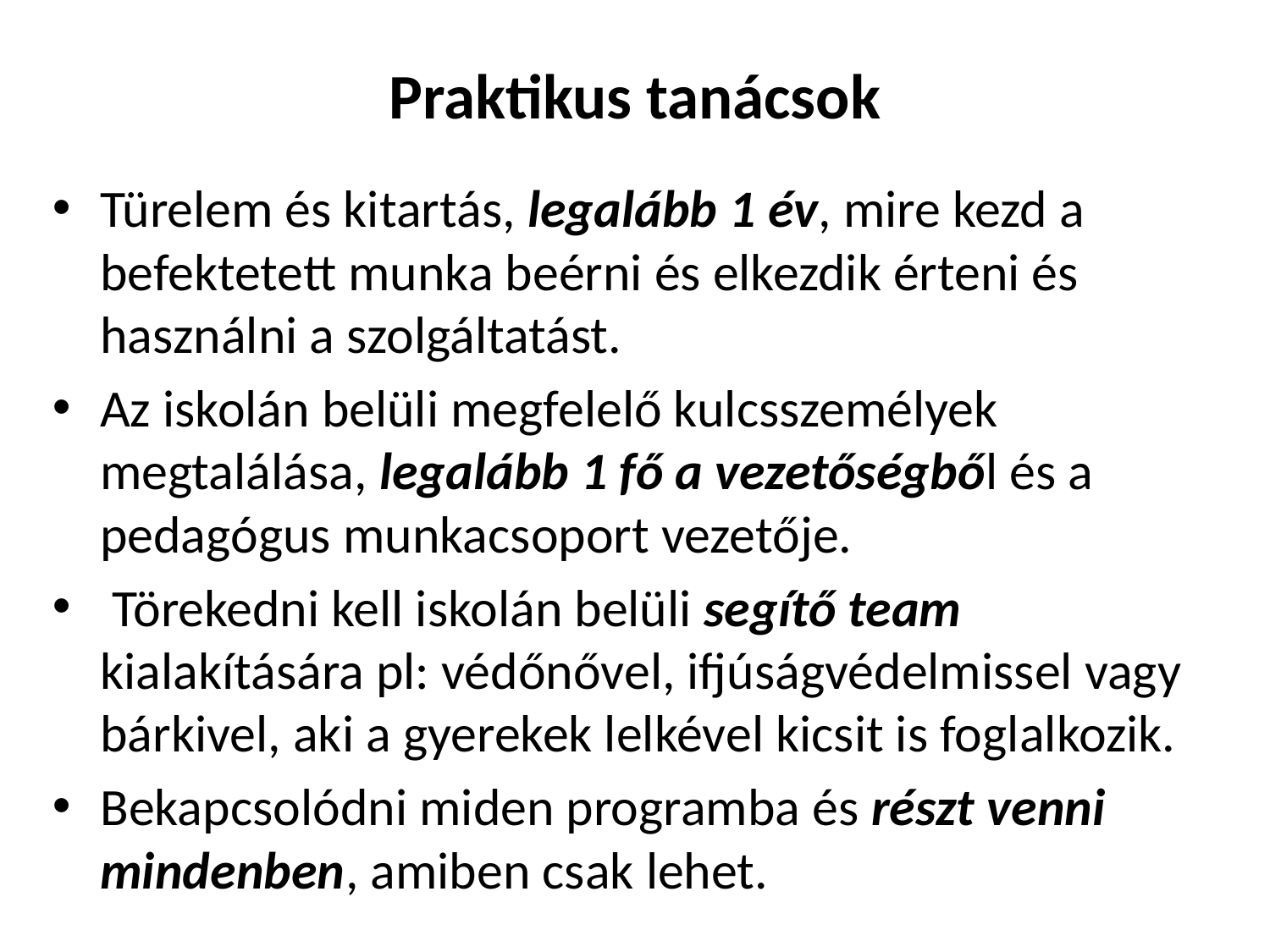

# Praktikus tanácsok
Türelem és kitartás, legalább 1 év, mire kezd a befektetett munka beérni és elkezdik érteni és használni a szolgáltatást.
Az iskolán belüli megfelelő kulcsszemélyek megtalálása, legalább 1 fő a vezetőségből és a pedagógus munkacsoport vezetője.
 Törekedni kell iskolán belüli segítő team kialakítására pl: védőnővel, ifjúságvédelmissel vagy bárkivel, aki a gyerekek lelkével kicsit is foglalkozik.
Bekapcsolódni miden programba és részt venni mindenben, amiben csak lehet.